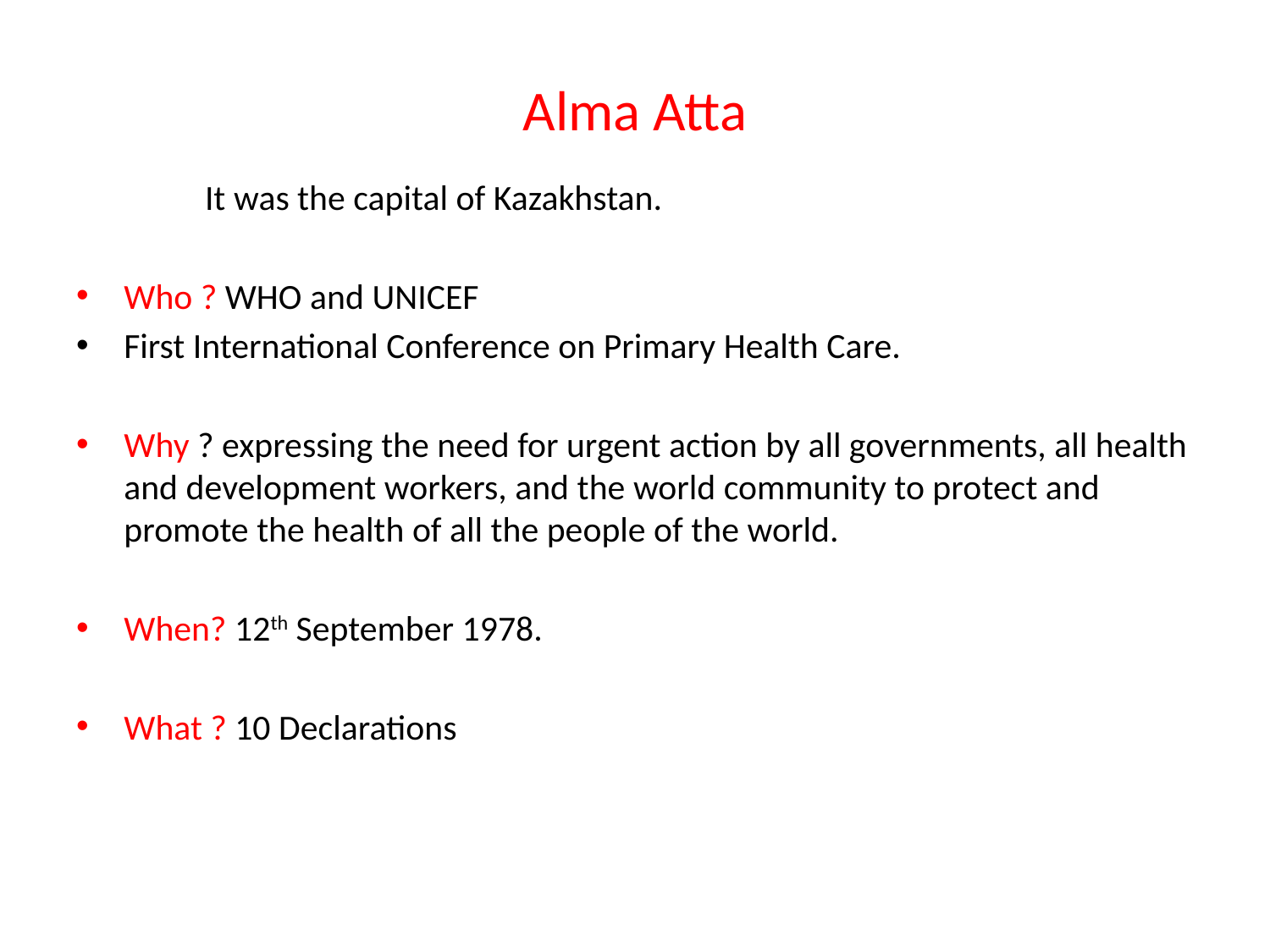

# Alma Atta
                It was the capital of Kazakhstan.

Who ? WHO and UNICEF
First International Conference on Primary Health Care.

Why ? expressing the need for urgent action by all governments, all health and development workers, and the world community to protect and promote the health of all the people of the world.

When? 12th September 1978.

What ? 10 Declarations